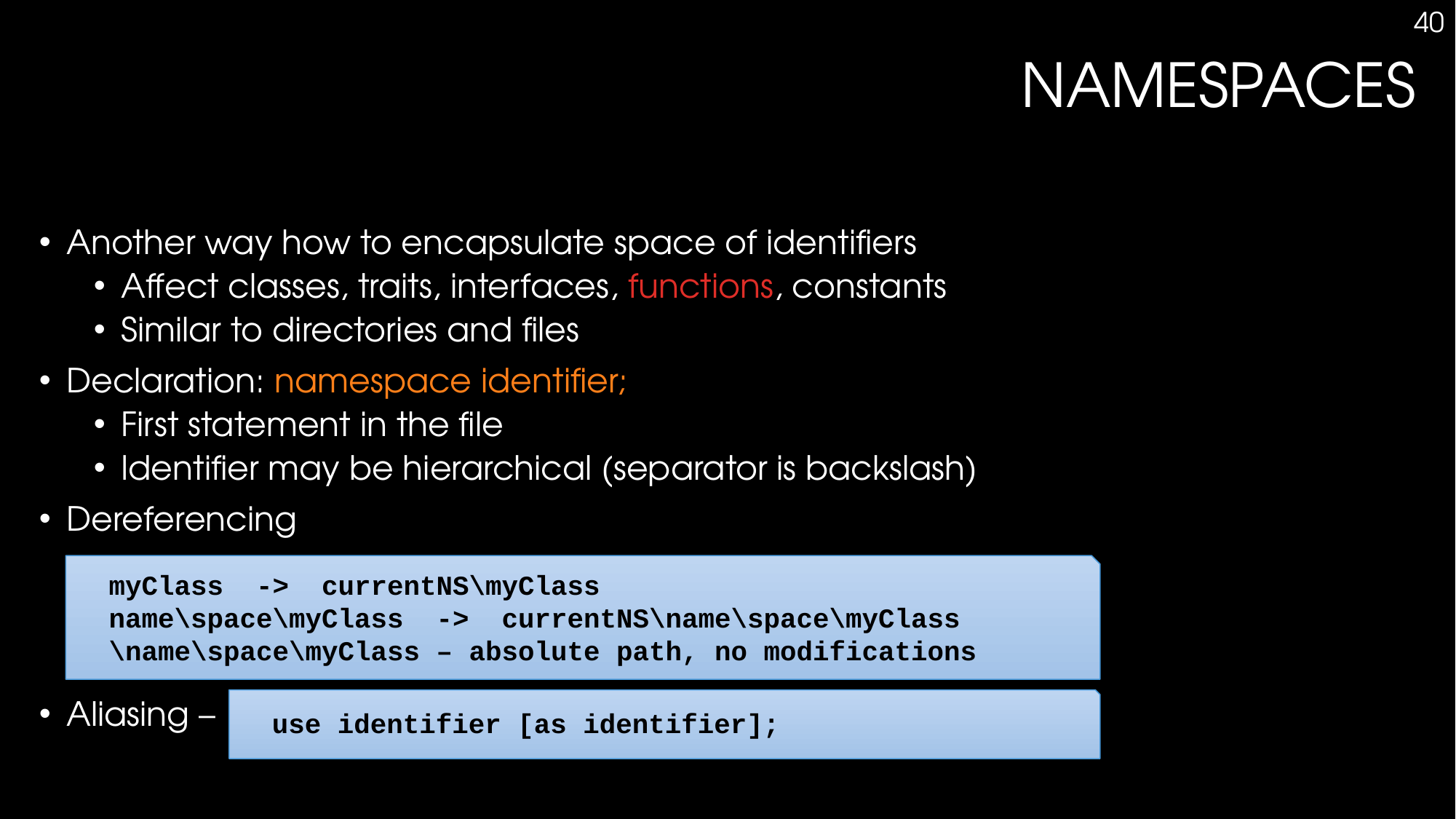

40
# Namespaces
Another way how to encapsulate space of identifiers
Affect classes, traits, interfaces, functions, constants
Similar to directories and files
Declaration: namespace identifier;
First statement in the file
Identifier may be hierarchical (separator is backslash)
Dereferencing
Aliasing –
myClass  ->  currentNS\myClass
name\space\myClass  ->  currentNS\name\space\myClass
\name\space\myClass – absolute path, no modifications
use identifier [as identifier];